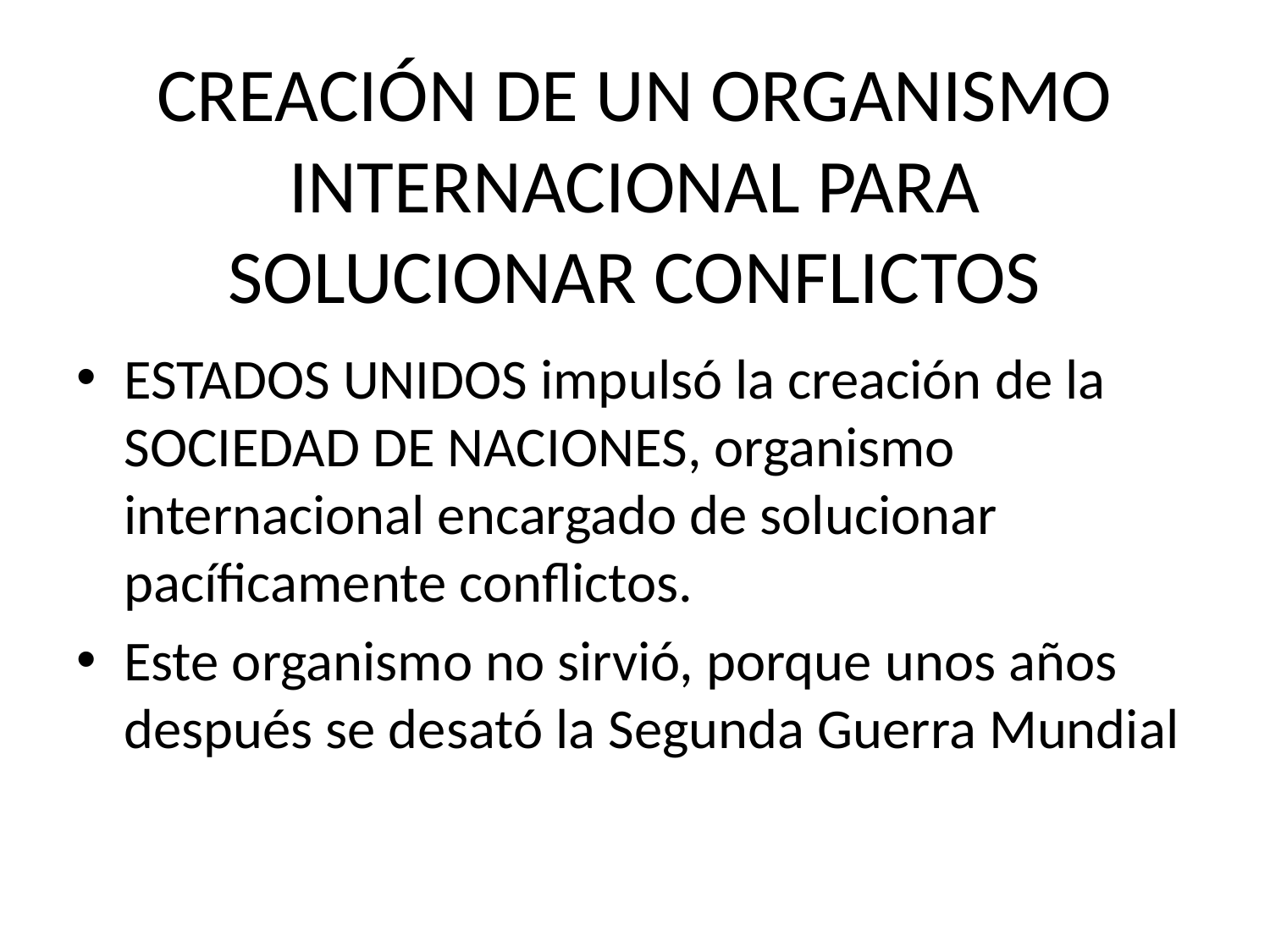

# CREACIÓN DE UN ORGANISMO INTERNACIONAL PARA SOLUCIONAR CONFLICTOS
ESTADOS UNIDOS impulsó la creación de la SOCIEDAD DE NACIONES, organismo internacional encargado de solucionar pacíficamente conflictos.
Este organismo no sirvió, porque unos años después se desató la Segunda Guerra Mundial